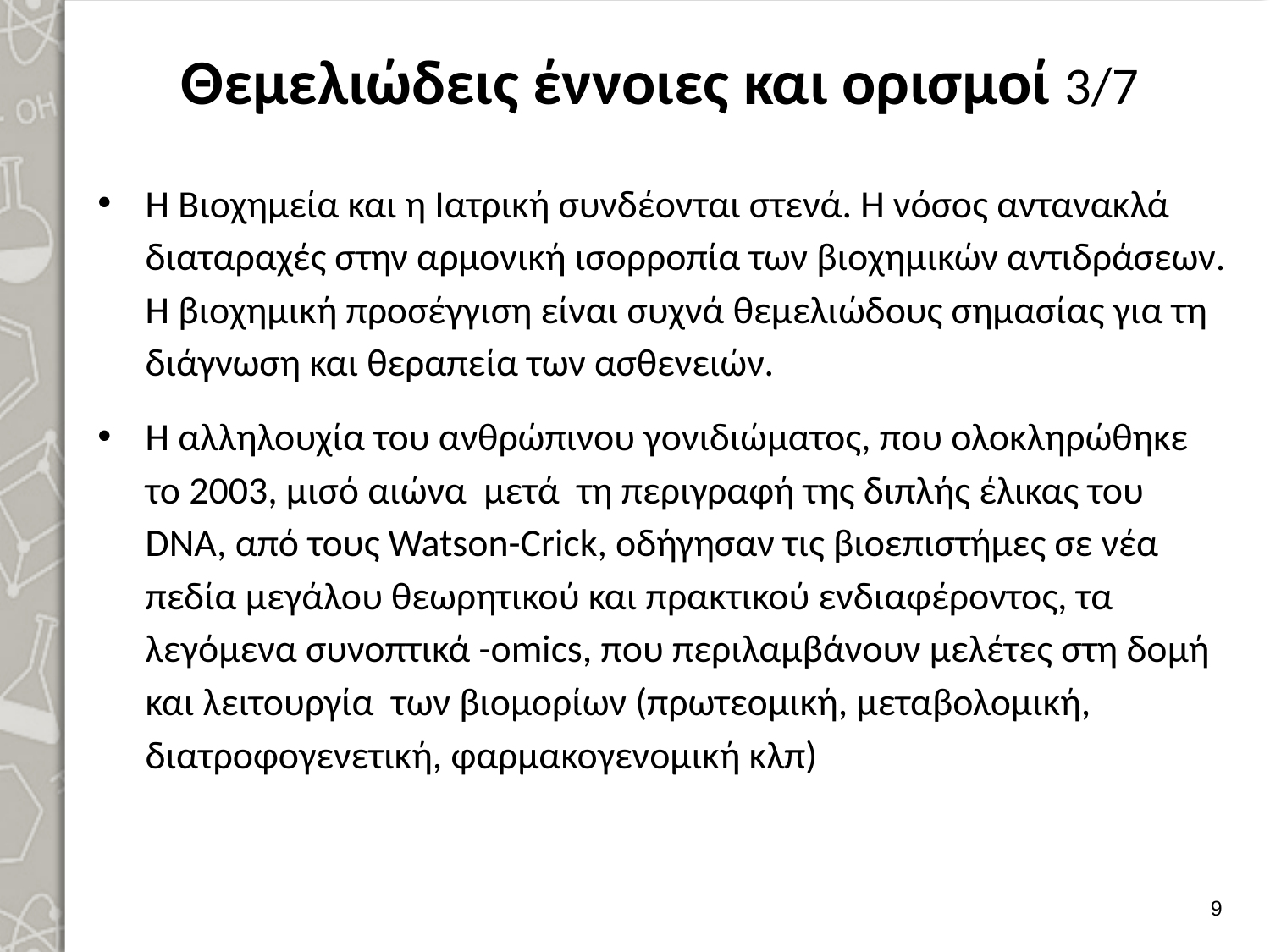

# Θεμελιώδεις έννοιες και ορισμοί 3/7
Η Βιοχημεία και η Ιατρική συνδέονται στενά. Η νόσος αντανακλά διαταραχές στην αρμονική ισορροπία των βιοχημικών αντιδράσεων. Η βιοχημική προσέγγιση είναι συχνά θεμελιώδους σημασίας για τη διάγνωση και θεραπεία των ασθενειών.
Η αλληλουχία του ανθρώπινου γονιδιώματος, που ολοκληρώθηκε το 2003, μισό αιώνα  μετά  τη περιγραφή της διπλής έλικας του DNA, από τους Watson-Crick, οδήγησαν τις βιοεπιστήμες σε νέα πεδία μεγάλου θεωρητικού και πρακτικού ενδιαφέροντος, τα λεγόμενα συνοπτικά -omics, που περιλαμβάνουν μελέτες στη δομή και λειτουργία  των βιομορίων (πρωτεομική, μεταβολομική, διατροφογενετική, φαρμακογενομική κλπ)
9